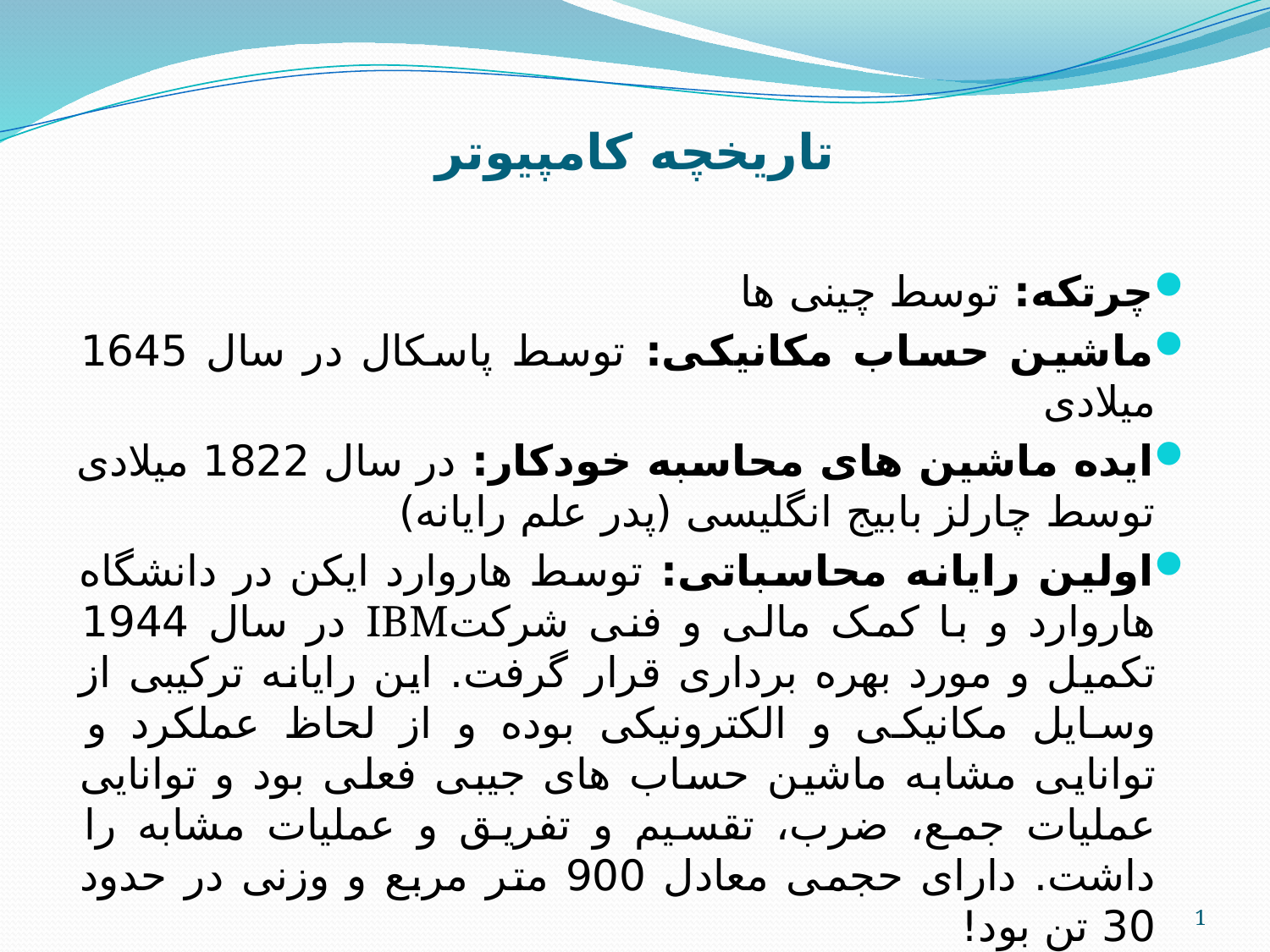

# تاریخچه کامپیوتر

چرتکه: توسط چینی ها
ماشین حساب مکانیکی: توسط پاسکال در سال 1645 میلادی
ایده ماشین های محاسبه خودکار: در سال 1822 میلادی توسط چارلز بابیج انگلیسی (پدر علم رایانه)
اولین رایانه محاسباتی: توسط هاروارد ایکن در دانشگاه هاروارد و با کمک مالی و فنی شرکتIBM در سال 1944 تکمیل و مورد بهره برداری قرار گرفت. این رایانه ترکیبی از وسایل مکانیکی و الکترونیکی بوده و از لحاظ عملکرد و توانایی مشابه ماشین حساب های جیبی فعلی بود و توانایی عملیات جمع، ضرب، تقسیم و تفریق و عملیات مشابه را داشت. دارای حجمی معادل 900 متر مربع و وزنی در حدود 30 تن بود!
1